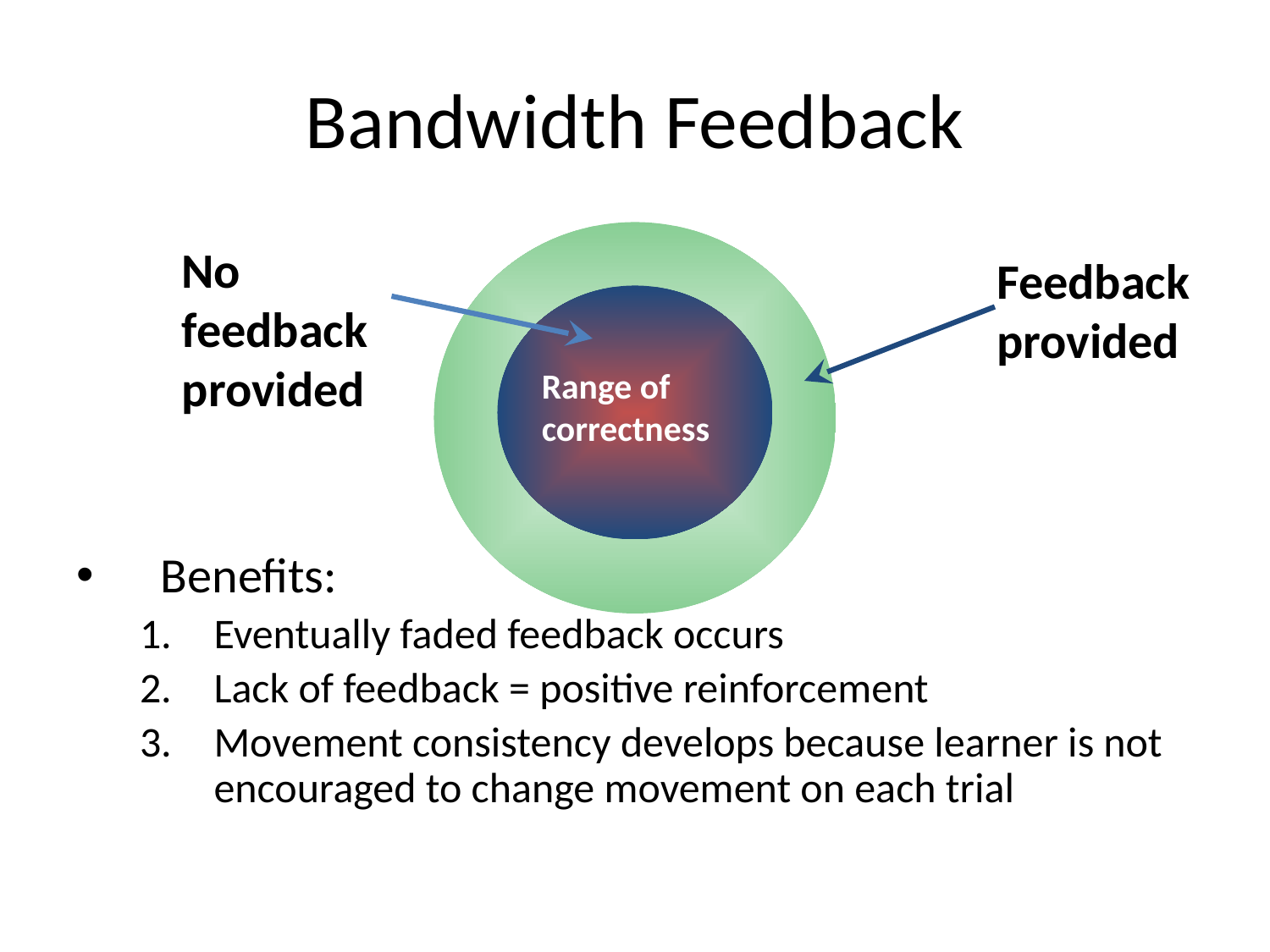

# Bandwidth Feedback

Benefits:
Eventually faded feedback occurs
Lack of feedback = positive reinforcement
Movement consistency develops because learner is not encouraged to change movement on each trial

No feedback provided
Feedback provided

Range of correctness